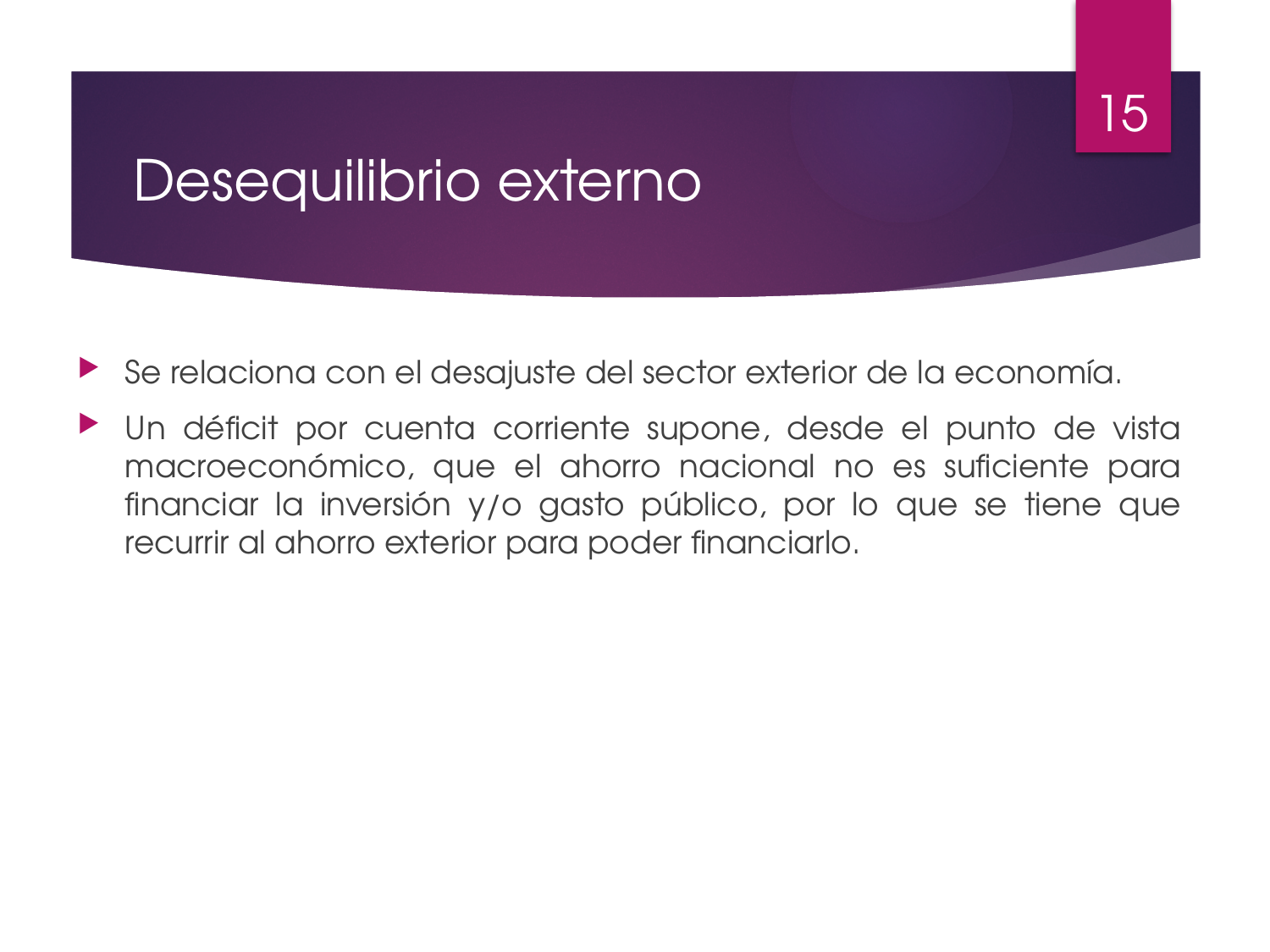

15
# Desequilibrio externo
Se relaciona con el desajuste del sector exterior de la economía.
Un déficit por cuenta corriente supone, desde el punto de vista macroeconómico, que el ahorro nacional no es suficiente para financiar la inversión y/o gasto público, por lo que se tiene que recurrir al ahorro exterior para poder financiarlo.